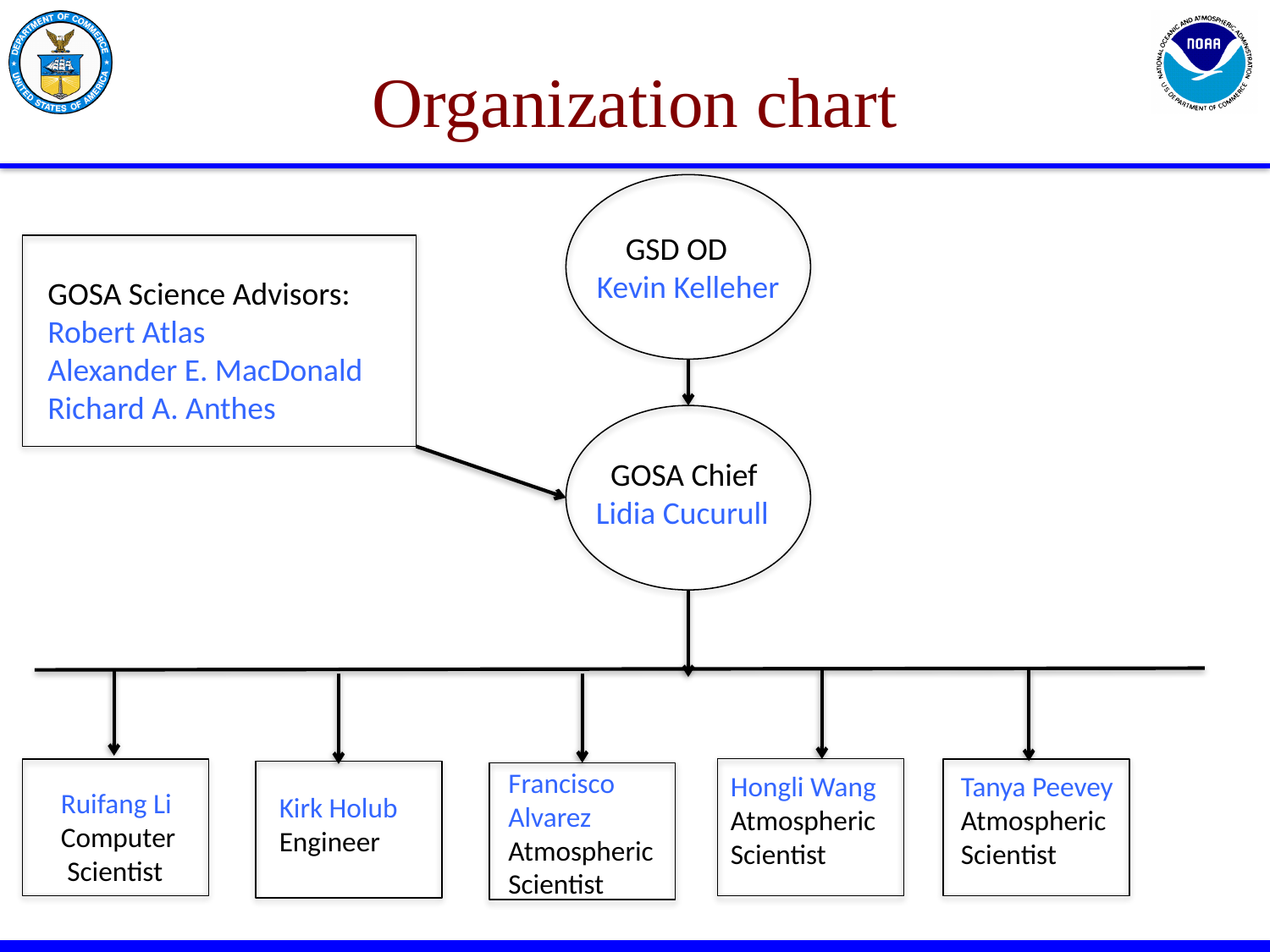

# Organization chart

    GSD OD
Kevin Kelleher

GOSA Science Advisors:
Robert Atlas
Alexander E. MacDonald
Richard A. Anthes

  GOSA Chief
Lidia Cucurull
Francisco Alvarez
Atmospheric Scientist

Hongli Wang
Atmospheric
Scientist
Tanya Peevey
Atmospheric
Scientist
Ruifang Li
Computer
 Scientist
Kirk Holub
Engineer